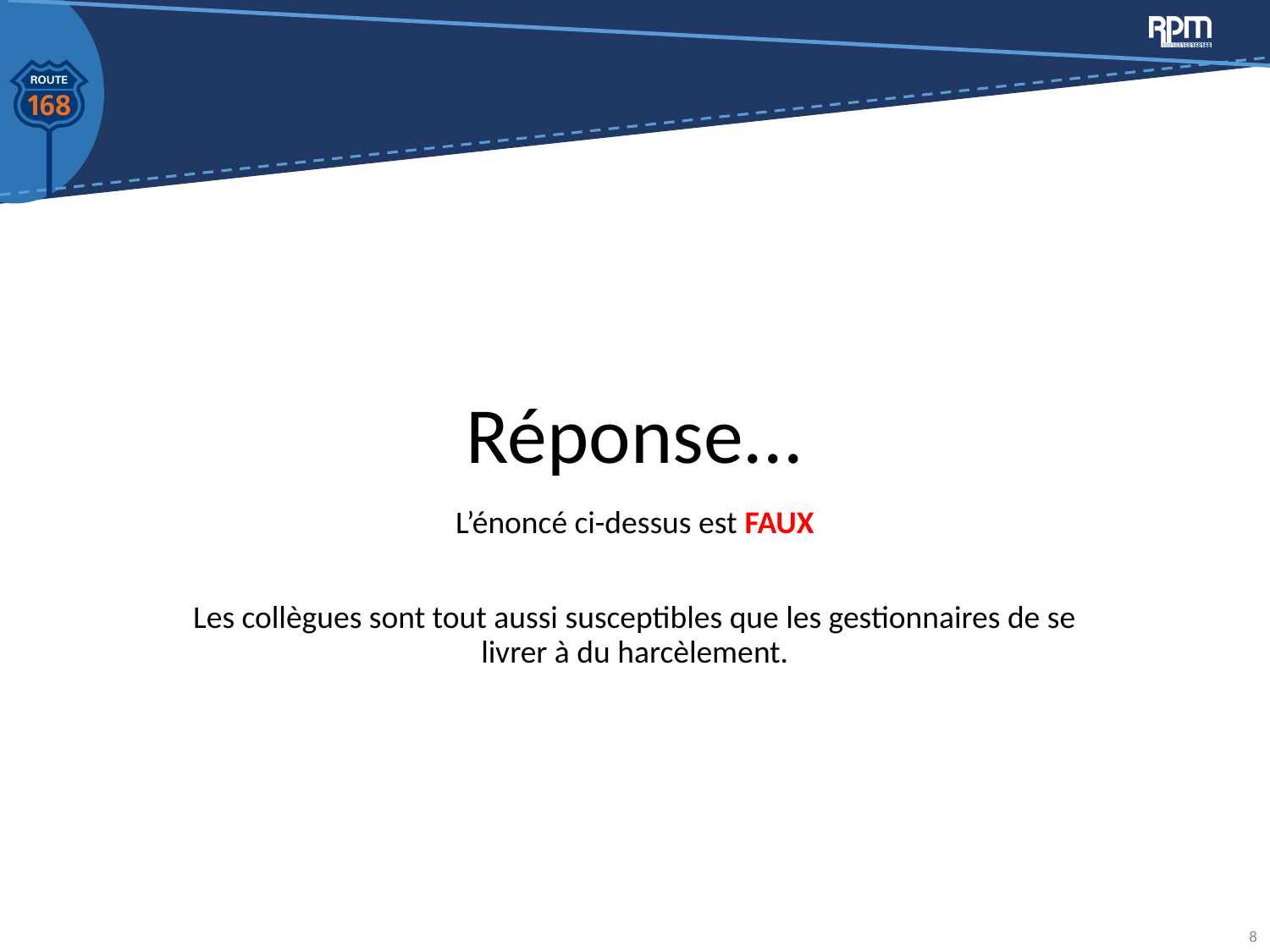

# Réponse...
L’énoncé ci-dessus est FAUX

Les collègues sont tout aussi susceptibles que les gestionnaires de se livrer à du harcèlement.
8